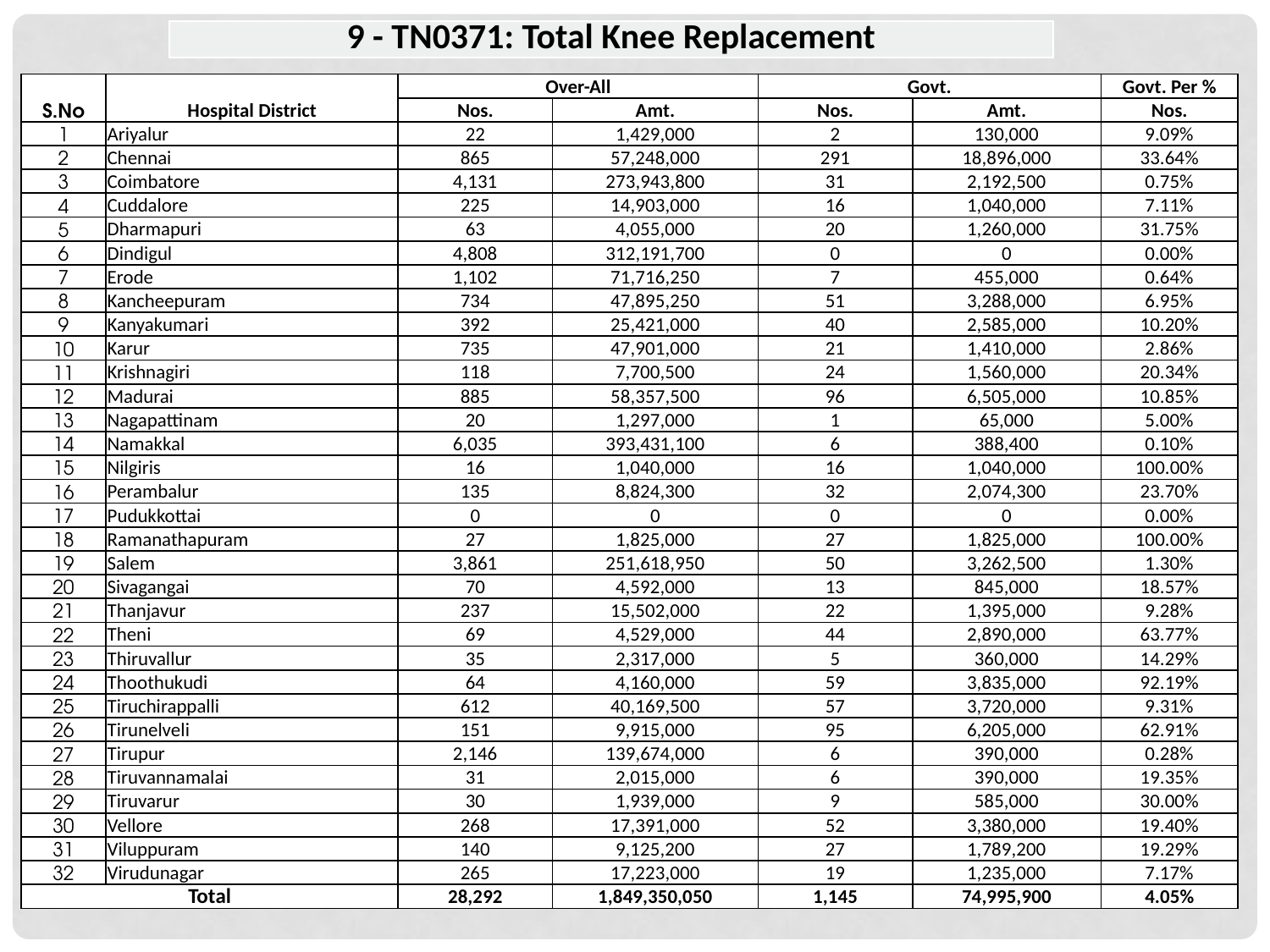

| 9 - TN0371: Total Knee Replacement |
| --- |
| S.No | Hospital District | Over-All |  | Govt. |  | Govt. Per % |
| --- | --- | --- | --- | --- | --- | --- |
|  |  | Nos. | Amt. | Nos. | Amt. | Nos. |
| 1 | Ariyalur | 22 | 1,429,000 | 2 | 130,000 | 9.09% |
| 2 | Chennai | 865 | 57,248,000 | 291 | 18,896,000 | 33.64% |
| 3 | Coimbatore | 4,131 | 273,943,800 | 31 | 2,192,500 | 0.75% |
| 4 | Cuddalore | 225 | 14,903,000 | 16 | 1,040,000 | 7.11% |
| 5 | Dharmapuri | 63 | 4,055,000 | 20 | 1,260,000 | 31.75% |
| 6 | Dindigul | 4,808 | 312,191,700 | 0 | 0 | 0.00% |
| 7 | Erode | 1,102 | 71,716,250 | 7 | 455,000 | 0.64% |
| 8 | Kancheepuram | 734 | 47,895,250 | 51 | 3,288,000 | 6.95% |
| 9 | Kanyakumari | 392 | 25,421,000 | 40 | 2,585,000 | 10.20% |
| 10 | Karur | 735 | 47,901,000 | 21 | 1,410,000 | 2.86% |
| 11 | Krishnagiri | 118 | 7,700,500 | 24 | 1,560,000 | 20.34% |
| 12 | Madurai | 885 | 58,357,500 | 96 | 6,505,000 | 10.85% |
| 13 | Nagapattinam | 20 | 1,297,000 | 1 | 65,000 | 5.00% |
| 14 | Namakkal | 6,035 | 393,431,100 | 6 | 388,400 | 0.10% |
| 15 | Nilgiris | 16 | 1,040,000 | 16 | 1,040,000 | 100.00% |
| 16 | Perambalur | 135 | 8,824,300 | 32 | 2,074,300 | 23.70% |
| 17 | Pudukkottai | 0 | 0 | 0 | 0 | 0.00% |
| 18 | Ramanathapuram | 27 | 1,825,000 | 27 | 1,825,000 | 100.00% |
| 19 | Salem | 3,861 | 251,618,950 | 50 | 3,262,500 | 1.30% |
| 20 | Sivagangai | 70 | 4,592,000 | 13 | 845,000 | 18.57% |
| 21 | Thanjavur | 237 | 15,502,000 | 22 | 1,395,000 | 9.28% |
| 22 | Theni | 69 | 4,529,000 | 44 | 2,890,000 | 63.77% |
| 23 | Thiruvallur | 35 | 2,317,000 | 5 | 360,000 | 14.29% |
| 24 | Thoothukudi | 64 | 4,160,000 | 59 | 3,835,000 | 92.19% |
| 25 | Tiruchirappalli | 612 | 40,169,500 | 57 | 3,720,000 | 9.31% |
| 26 | Tirunelveli | 151 | 9,915,000 | 95 | 6,205,000 | 62.91% |
| 27 | Tirupur | 2,146 | 139,674,000 | 6 | 390,000 | 0.28% |
| 28 | Tiruvannamalai | 31 | 2,015,000 | 6 | 390,000 | 19.35% |
| 29 | Tiruvarur | 30 | 1,939,000 | 9 | 585,000 | 30.00% |
| 30 | Vellore | 268 | 17,391,000 | 52 | 3,380,000 | 19.40% |
| 31 | Viluppuram | 140 | 9,125,200 | 27 | 1,789,200 | 19.29% |
| 32 | Virudunagar | 265 | 17,223,000 | 19 | 1,235,000 | 7.17% |
| Total |  | 28,292 | 1,849,350,050 | 1,145 | 74,995,900 | 4.05% |